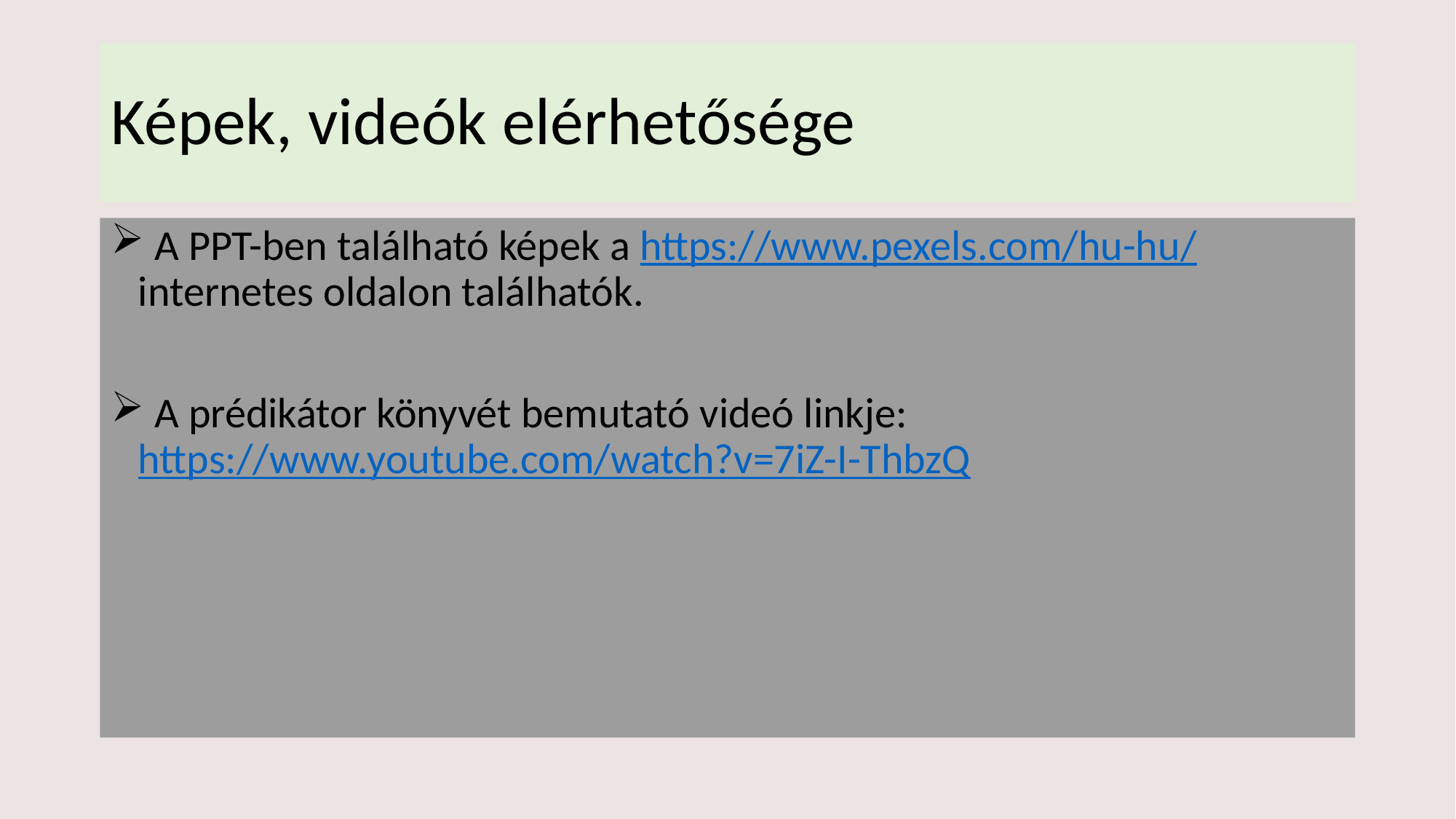

# Képek, videók elérhetősége
 A PPT-ben található képek a https://www.pexels.com/hu-hu/ internetes oldalon találhatók.

 A prédikátor könyvét bemutató videó linkje: https://www.youtube.com/watch?v=7iZ-I-ThbzQ